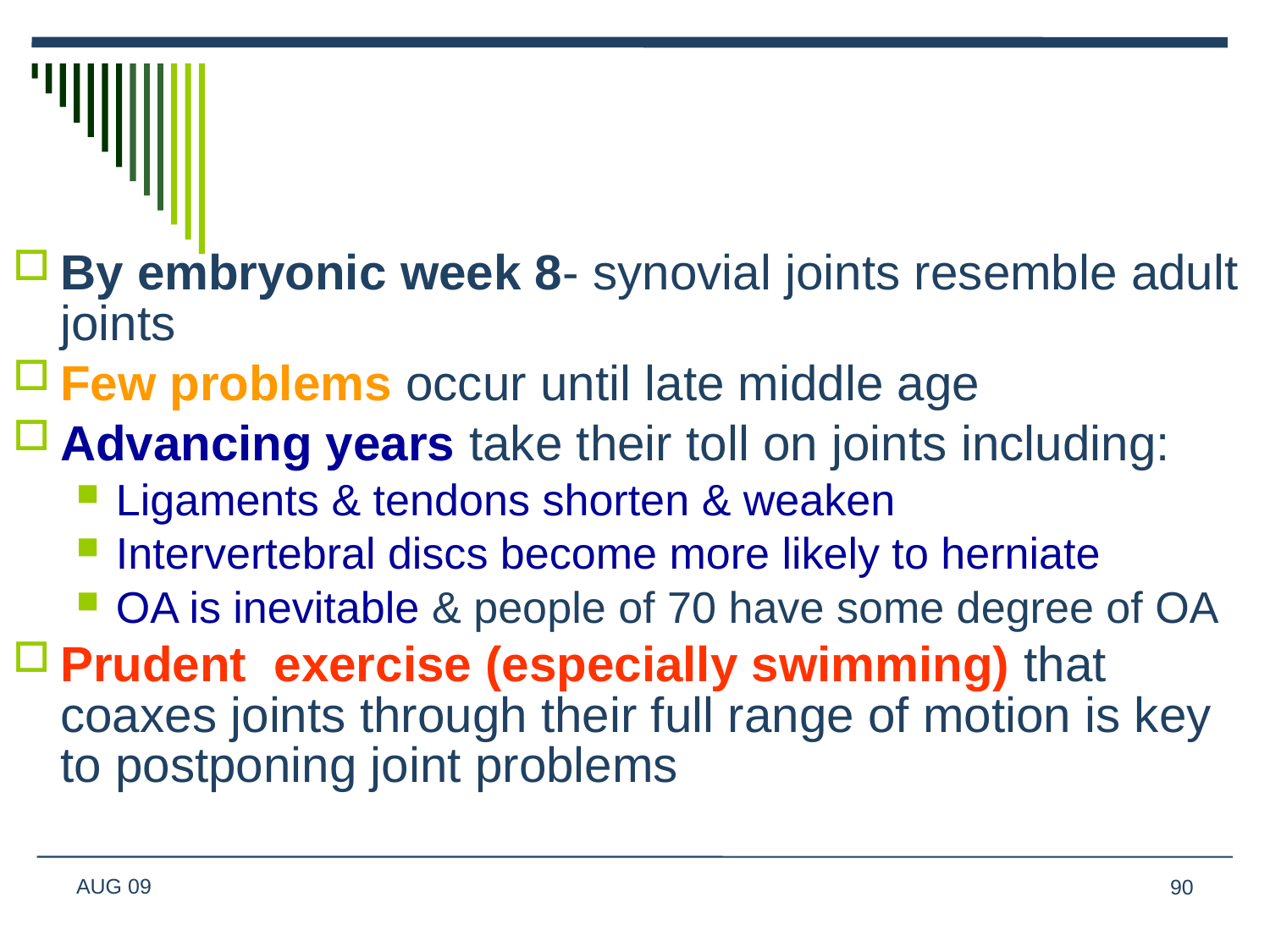

#
By embryonic week 8- synovial joints resemble adult joints
Few problems occur until late middle age
Advancing years take their toll on joints including:
Ligaments & tendons shorten & weaken
Intervertebral discs become more likely to herniate
OA is inevitable & people of 70 have some degree of OA
Prudent  exercise (especially swimming) that coaxes joints through their full range of motion is key to postponing joint problems
AUG 09
90